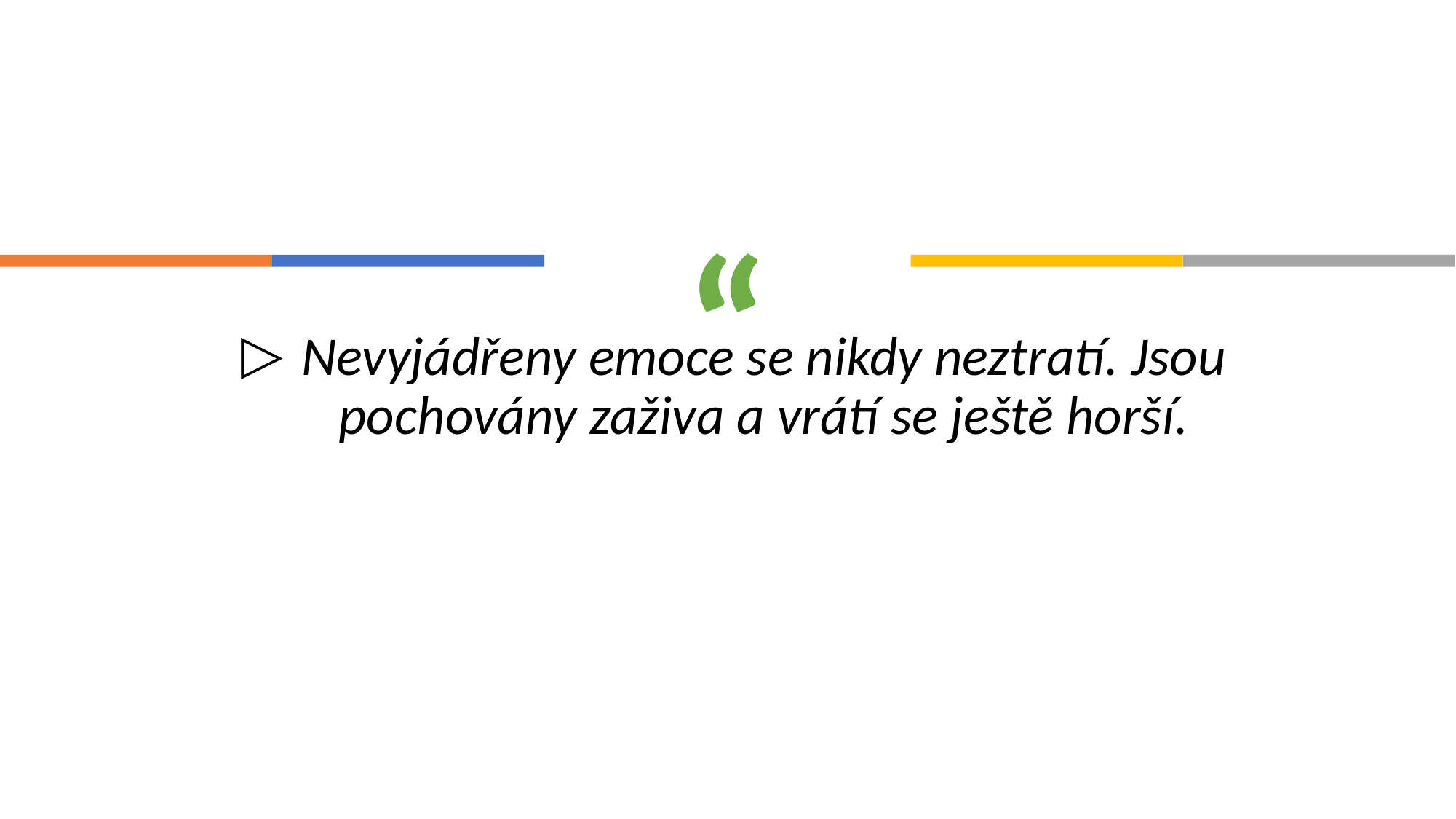

Nevyjádřeny emoce se nikdy neztratí. Jsou pochovány zaživa a vrátí se ještě horší.